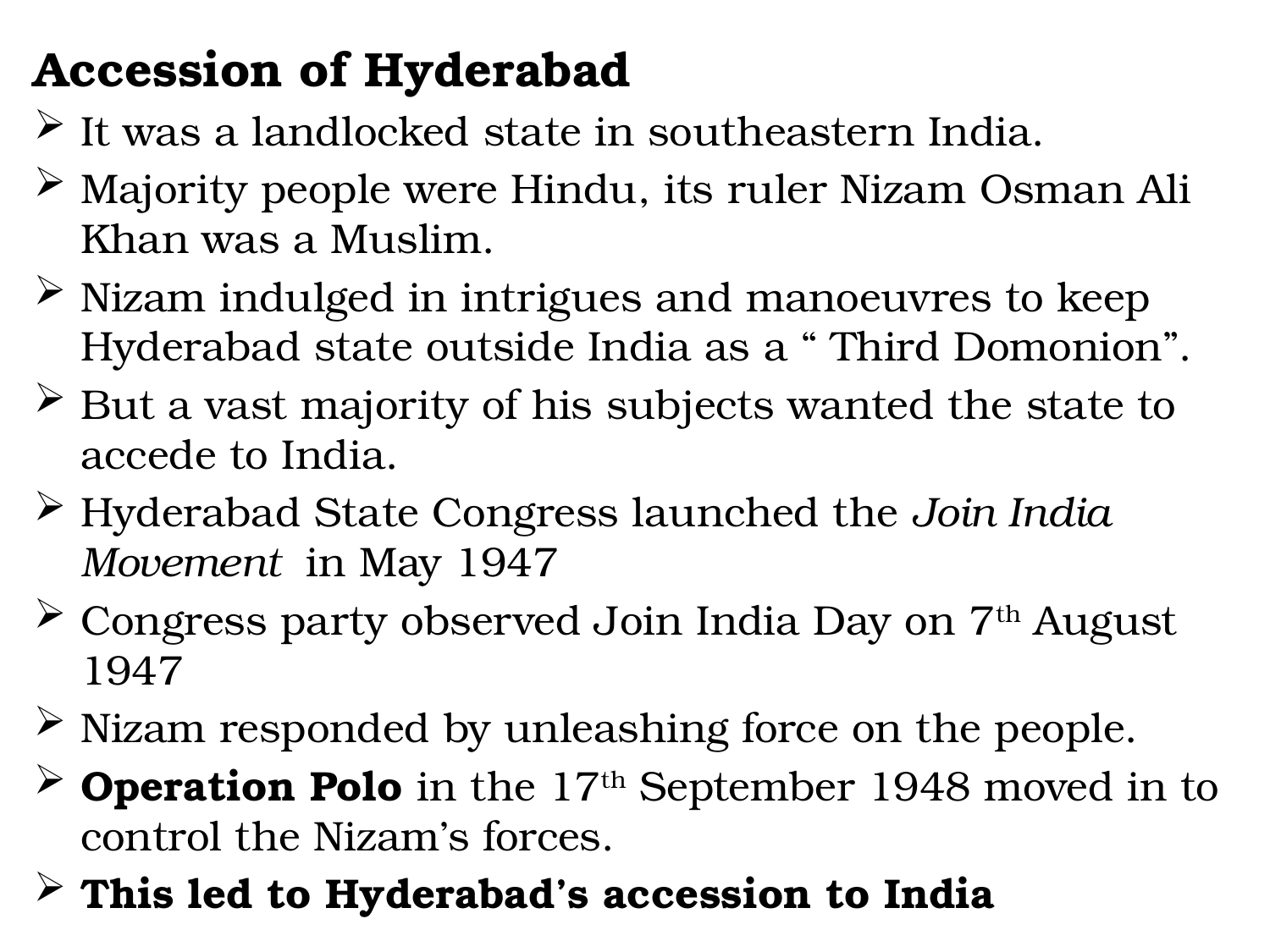

Accession of Hyderabad
It was a landlocked state in southeastern India.
Majority people were Hindu, its ruler Nizam Osman Ali Khan was a Muslim.
Nizam indulged in intrigues and manoeuvres to keep Hyderabad state outside India as a “ Third Domonion”.
But a vast majority of his subjects wanted the state to accede to India.
Hyderabad State Congress launched the Join India Movement  in May 1947
Congress party observed Join India Day on 7th August 1947
Nizam responded by unleashing force on the people.
Operation Polo in the 17th September 1948 moved in to control the Nizam’s forces.
This led to Hyderabad’s accession to India